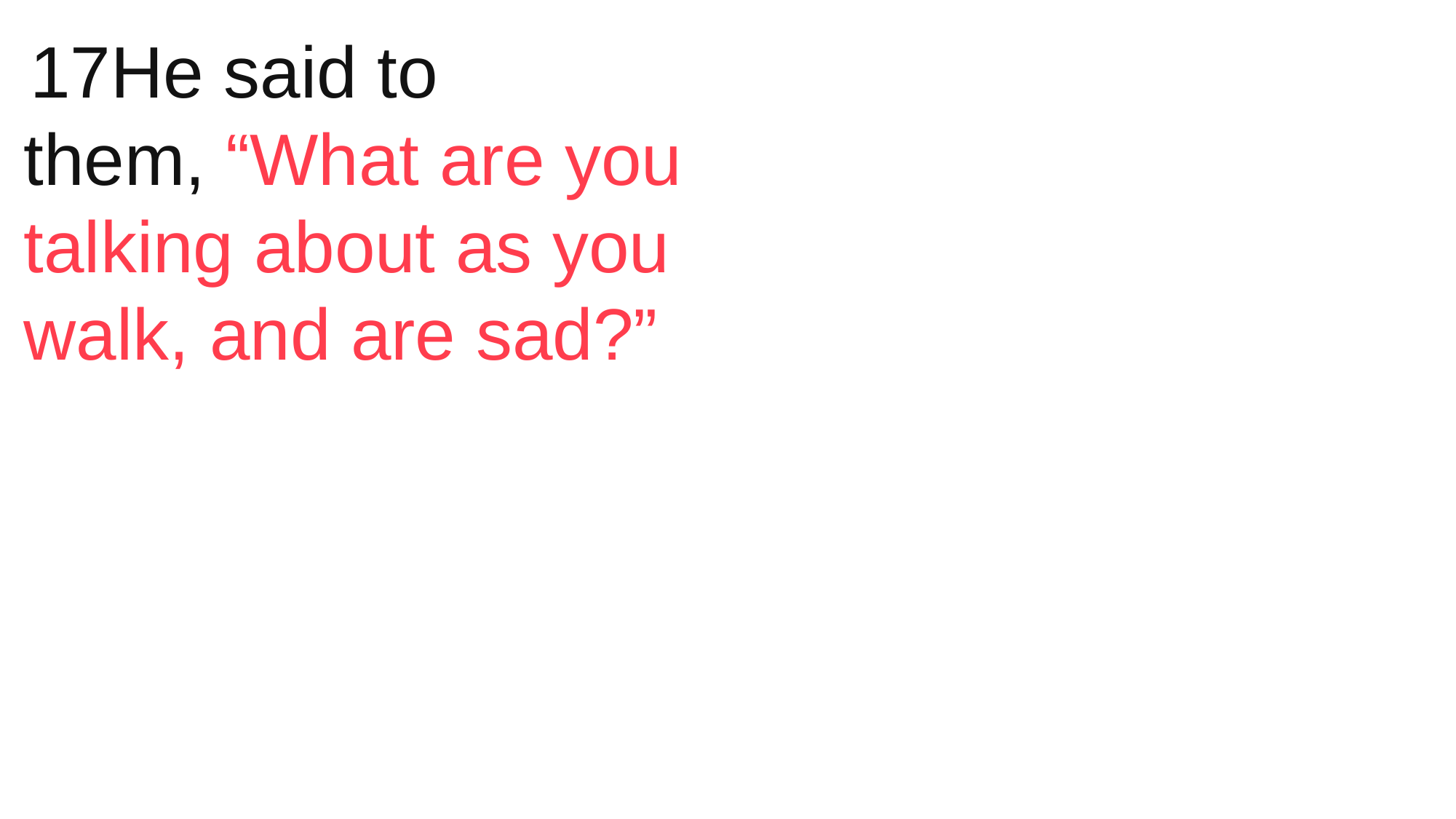

17He said to them, “What are you talking about as you walk, and are sad?”
 John